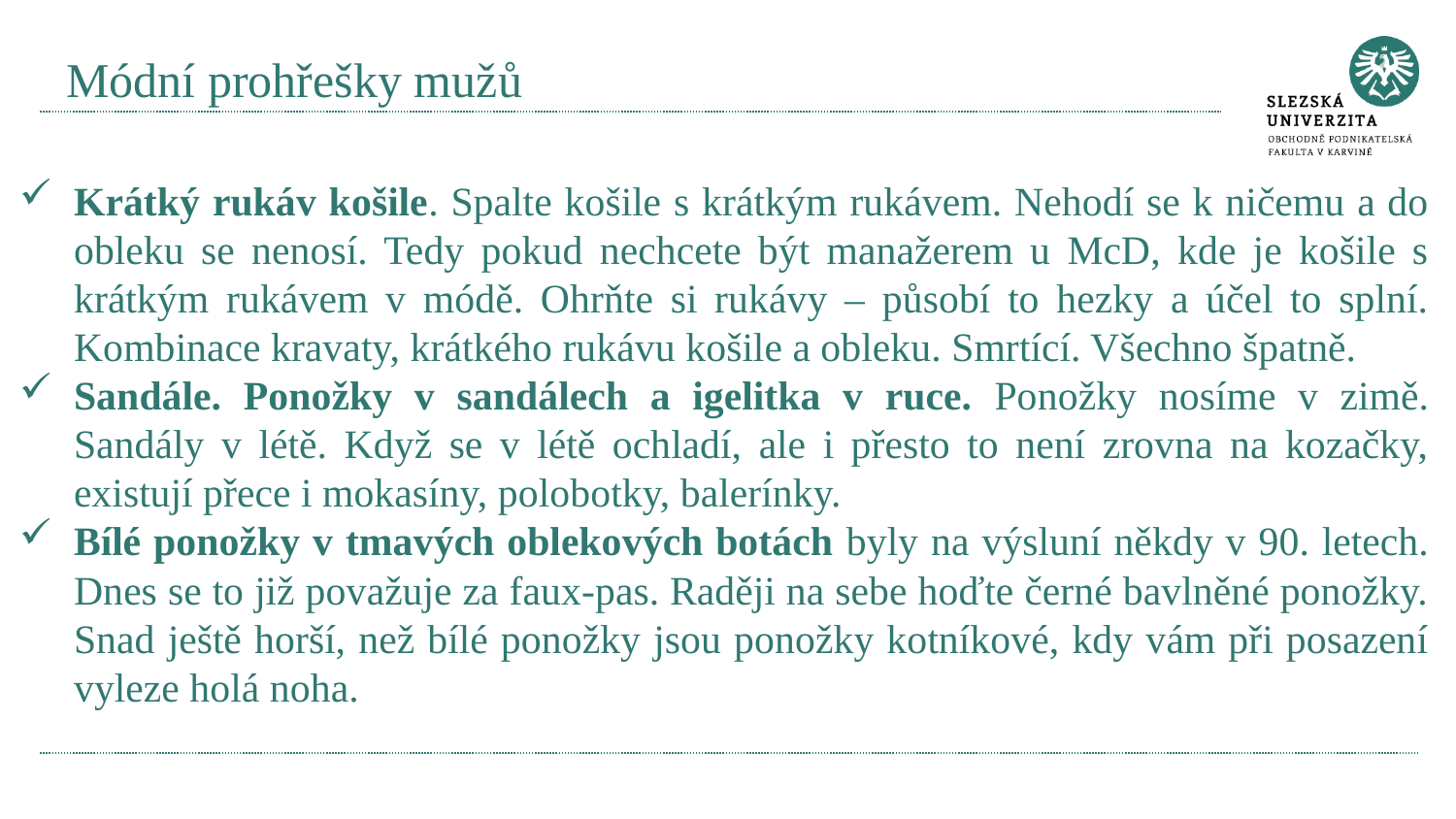

# Módní prohřešky mužů
Krátký rukáv košile. Spalte košile s krátkým rukávem. Nehodí se k ničemu a do obleku se nenosí. Tedy pokud nechcete být manažerem u McD, kde je košile s krátkým rukávem v módě. Ohrňte si rukávy – působí to hezky a účel to splní. Kombinace kravaty, krátkého rukávu košile a obleku. Smrtící. Všechno špatně.
Sandále. Ponožky v sandálech a igelitka v ruce. Ponožky nosíme v zimě. Sandály v létě. Když se v létě ochladí, ale i přesto to není zrovna na kozačky, existují přece i mokasíny, polobotky, balerínky.
Bílé ponožky v tmavých oblekových botách byly na výsluní někdy v 90. letech. Dnes se to již považuje za faux-pas. Raději na sebe hoďte černé bavlněné ponožky. Snad ještě horší, než bílé ponožky jsou ponožky kotníkové, kdy vám při posazení vyleze holá noha.